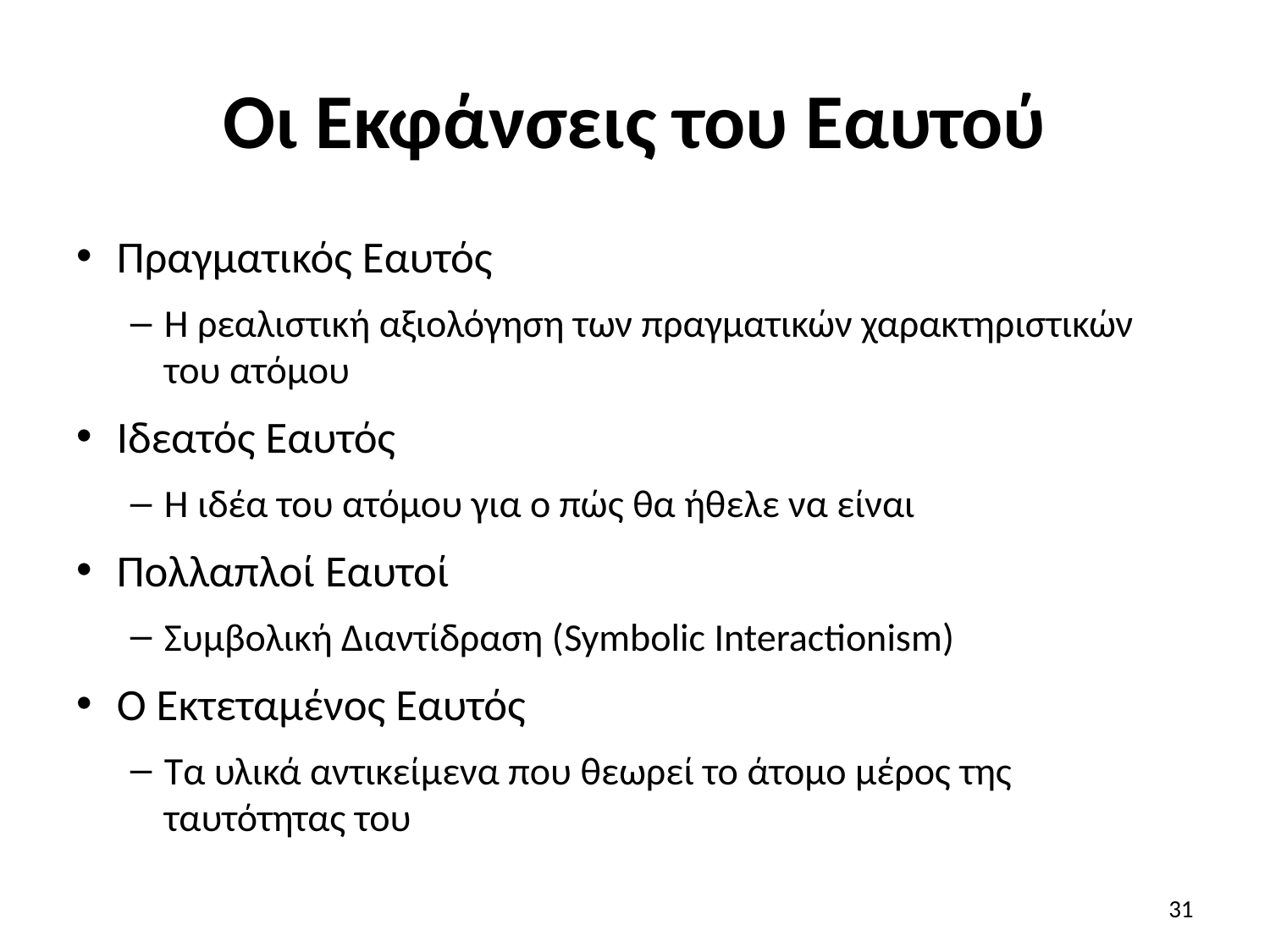

# Οι Εκφάνσεις του Εαυτού
Πραγματικός Εαυτός
Η ρεαλιστική αξιολόγηση των πραγματικών χαρακτηριστικών του ατόμου
Ιδεατός Εαυτός
Η ιδέα του ατόμου για ο πώς θα ήθελε να είναι
Πολλαπλοί Εαυτοί
Συμβολική Διαντίδραση (Symbolic Interactionism)
Ο Εκτεταμένος Εαυτός
Τα υλικά αντικείμενα που θεωρεί το άτομο μέρος της ταυτότητας του

31